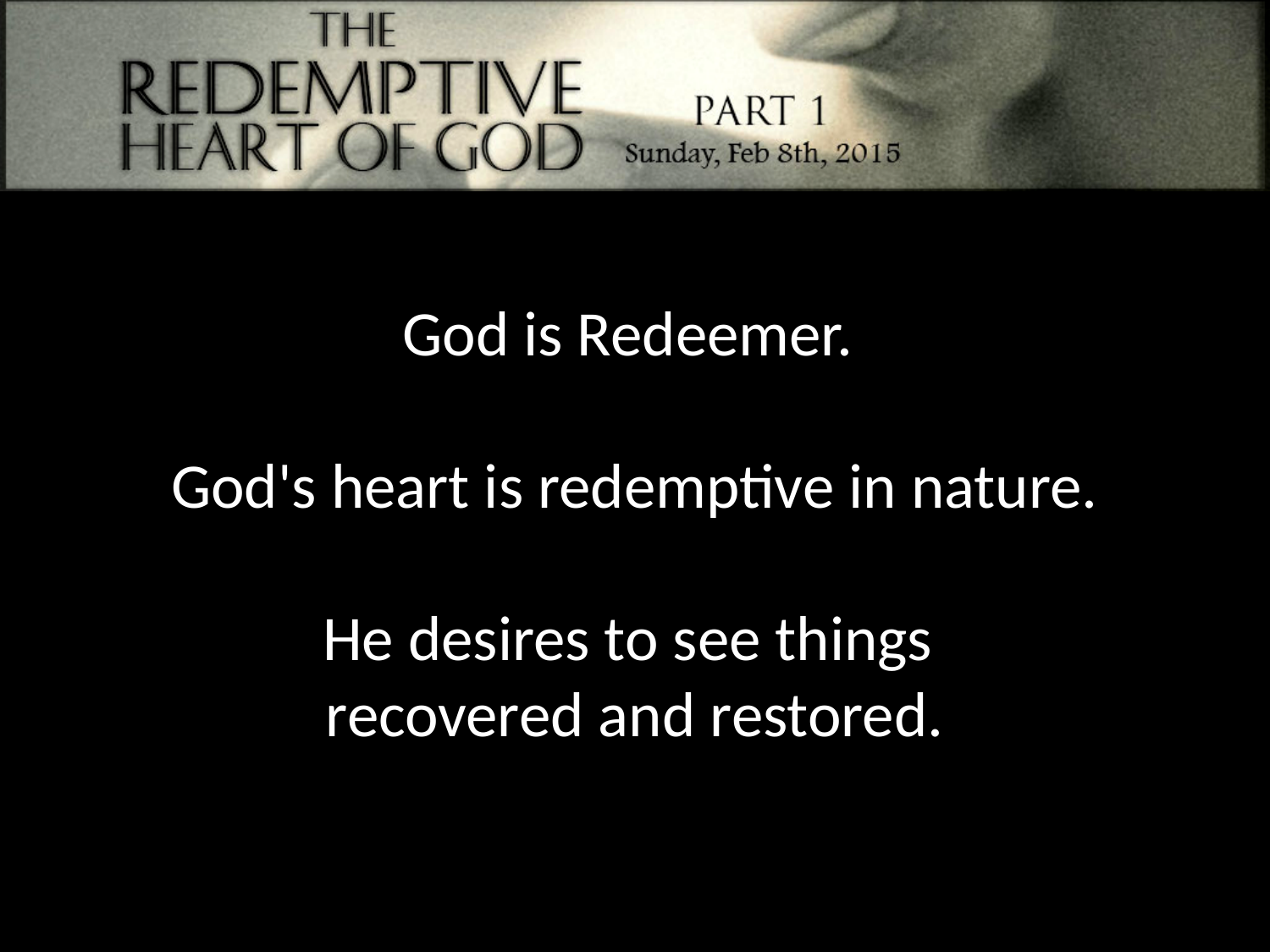

God is Redeemer.

God's heart is redemptive in nature.

He desires to see things
recovered and restored.